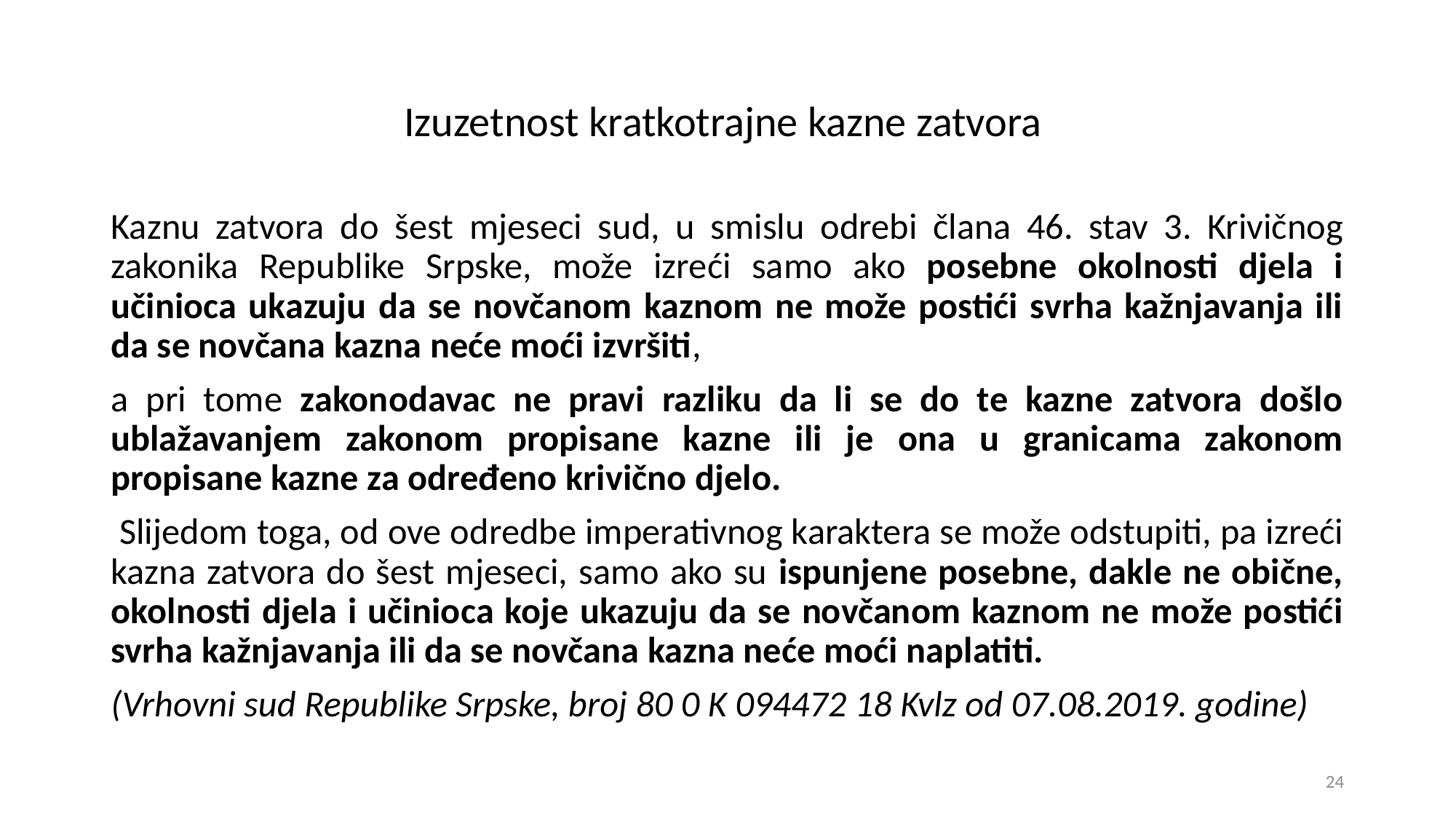

# Izuzetnost kratkotrajne kazne zatvora
Kaznu zatvora do šest mjeseci sud, u smislu odrebi člana 46. stav 3. Krivičnog zakonika Republike Srpske, može izreći samo ako posebne okolnosti djela i učinioca ukazuju da se novčanom kaznom ne može postići svrha kažnjavanja ili da se novčana kazna neće moći izvršiti,
a pri tome zakonodavac ne pravi razliku da li se do te kazne zatvora došlo ublažavanjem zakonom propisane kazne ili je ona u granicama zakonom propisane kazne za određeno krivično djelo.
 Slijedom toga, od ove odredbe imperativnog karaktera se može odstupiti, pa izreći kazna zatvora do šest mjeseci, samo ako su ispunjene posebne, dakle ne obične, okolnosti djela i učinioca koje ukazuju da se novčanom kaznom ne može postići svrha kažnjavanja ili da se novčana kazna neće moći naplatiti.
(Vrhovni sud Republike Srpske, broj 80 0 K 094472 18 Kvlz od 07.08.2019. godine)

24